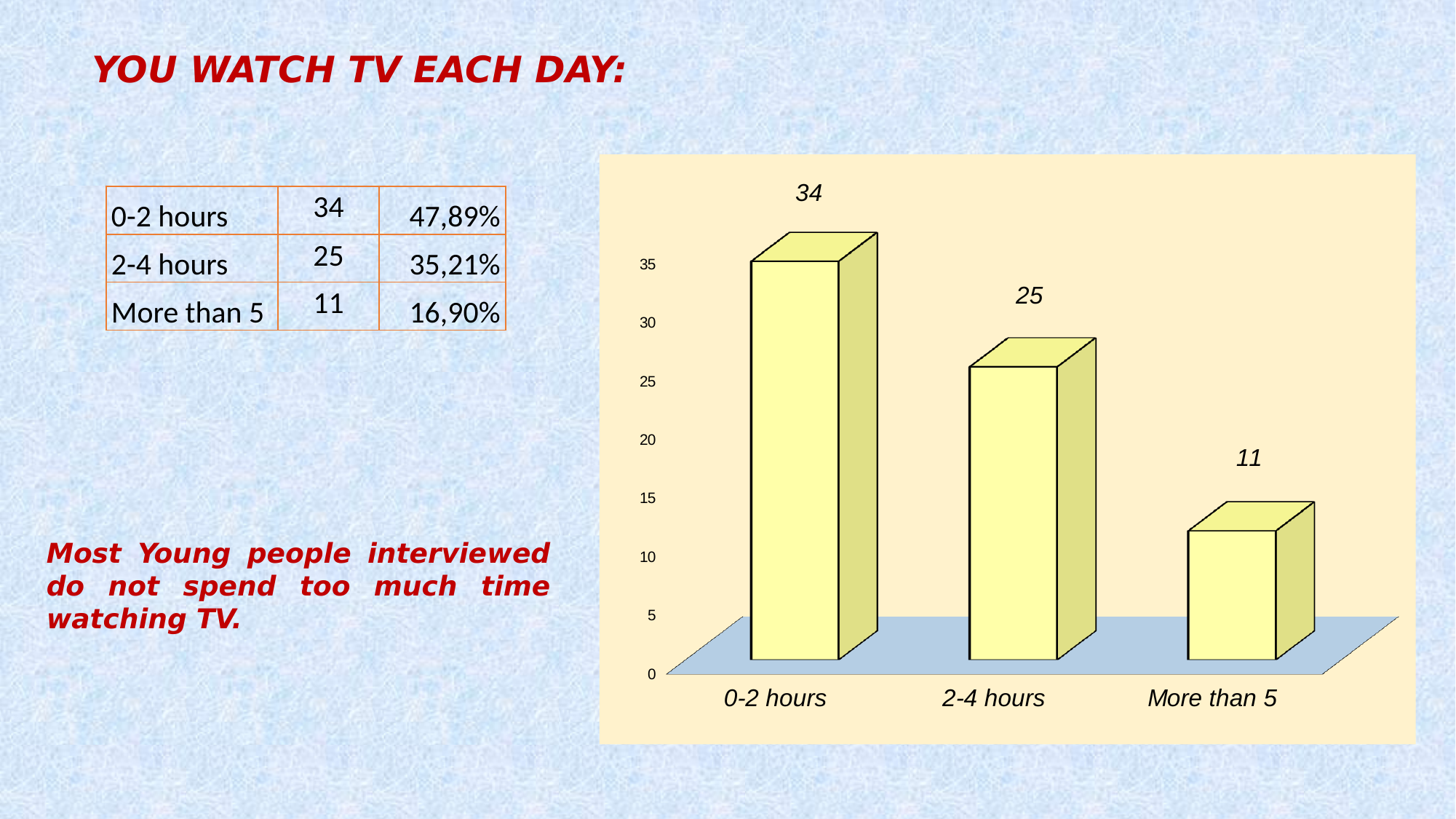

You watch TV each day:

[unsupported chart]

| 0-2 hours | 34 | 47,89% |
| --- | --- | --- |
| 2-4 hours | 25 | 35,21% |
| More than 5 | 11 | 16,90% |
Most Young people interviewed do not spend too much time watching TV.